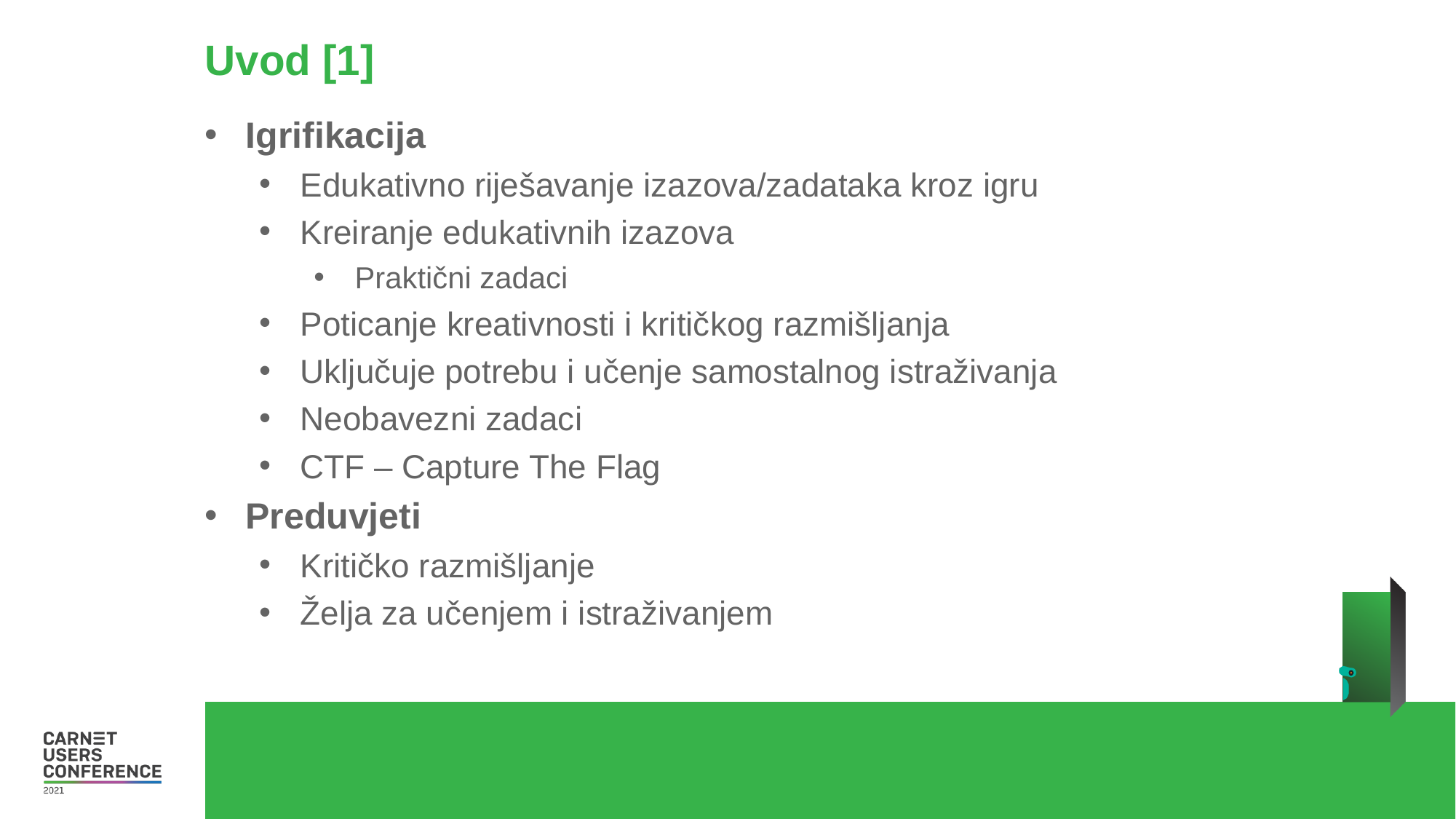

Uvod [1]
Igrifikacija
Edukativno riješavanje izazova/zadataka kroz igru
Kreiranje edukativnih izazova
Praktični zadaci
Poticanje kreativnosti i kritičkog razmišljanja
Uključuje potrebu i učenje samostalnog istraživanja
Neobavezni zadaci
CTF – Capture The Flag
Preduvjeti
Kritičko razmišljanje
Želja za učenjem i istraživanjem